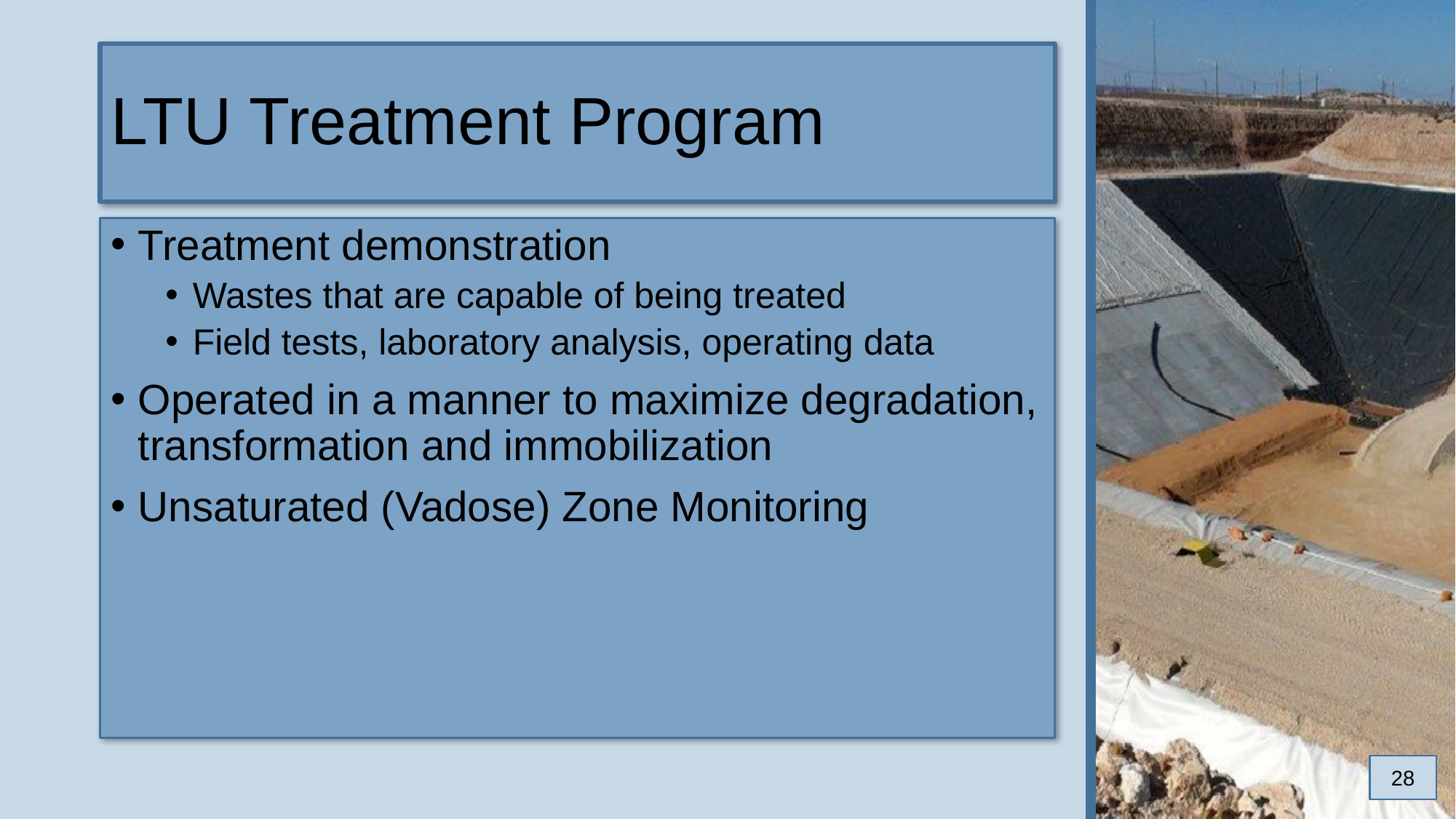

# LTU Treatment Program
Treatment demonstration
Wastes that are capable of being treated
Field tests, laboratory analysis, operating data
Operated in a manner to maximize degradation, transformation and immobilization
Unsaturated (Vadose) Zone Monitoring

28